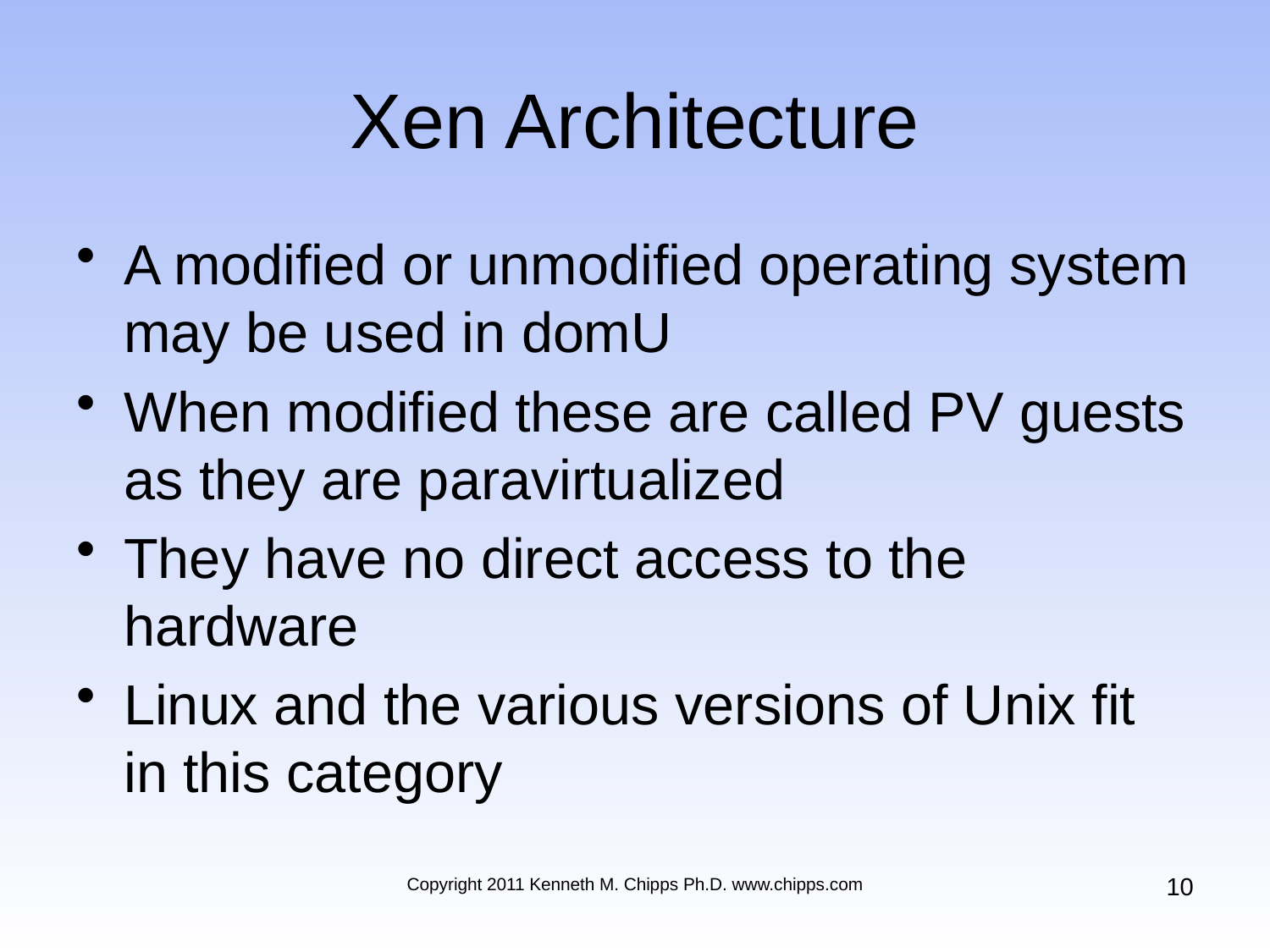

# Xen Architecture
A modified or unmodified operating system may be used in domU
When modified these are called PV guests as they are paravirtualized
They have no direct access to the hardware
Linux and the various versions of Unix fit in this category
10
Copyright 2011 Kenneth M. Chipps Ph.D. www.chipps.com